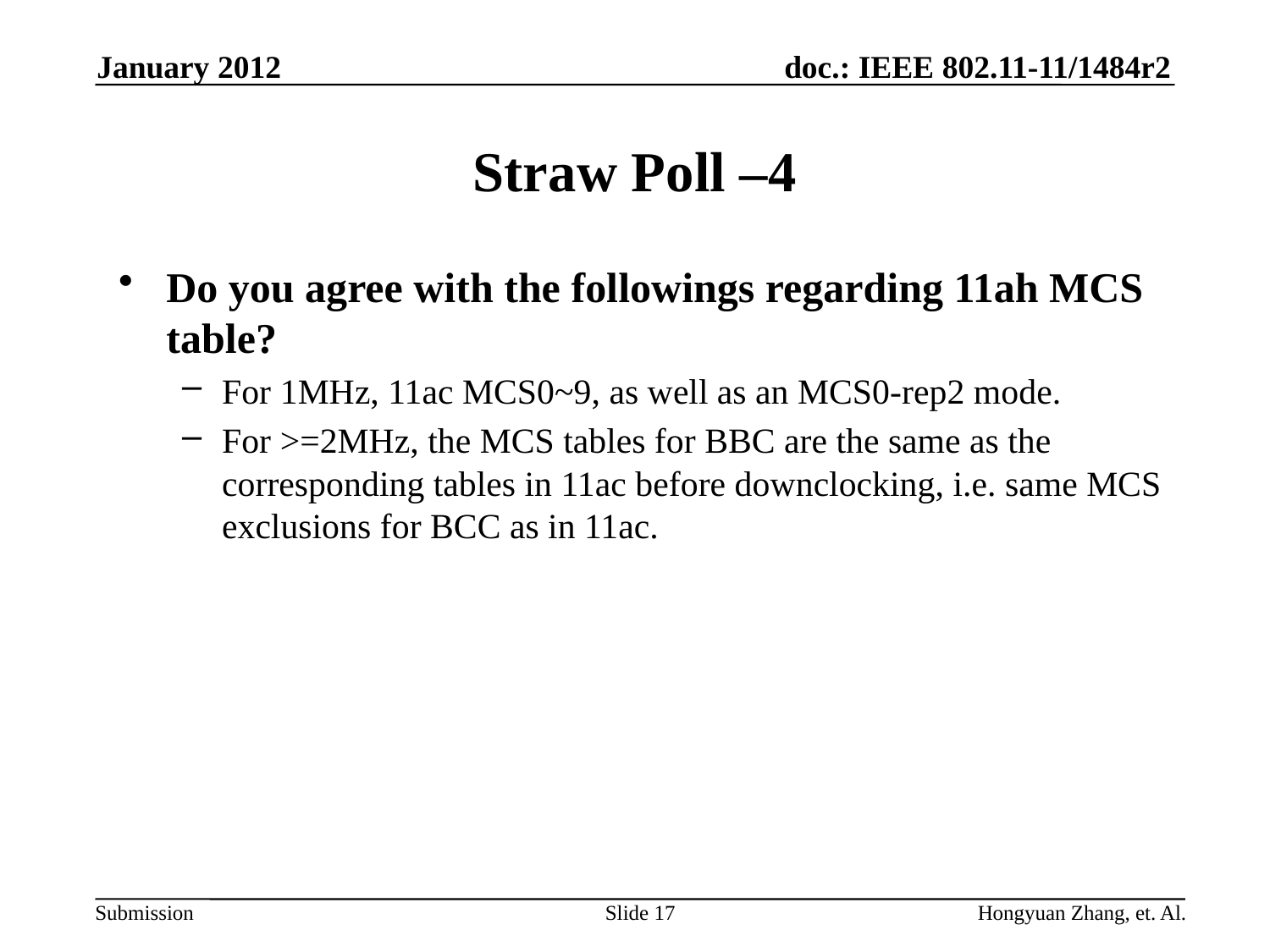

January 2012
# Straw Poll –4
Do you agree with the followings regarding 11ah MCS table?
For 1MHz, 11ac MCS0~9, as well as an MCS0-rep2 mode.
For >=2MHz, the MCS tables for BBC are the same as the corresponding tables in 11ac before downclocking, i.e. same MCS exclusions for BCC as in 11ac.

Slide 17
Hongyuan Zhang, et. Al.